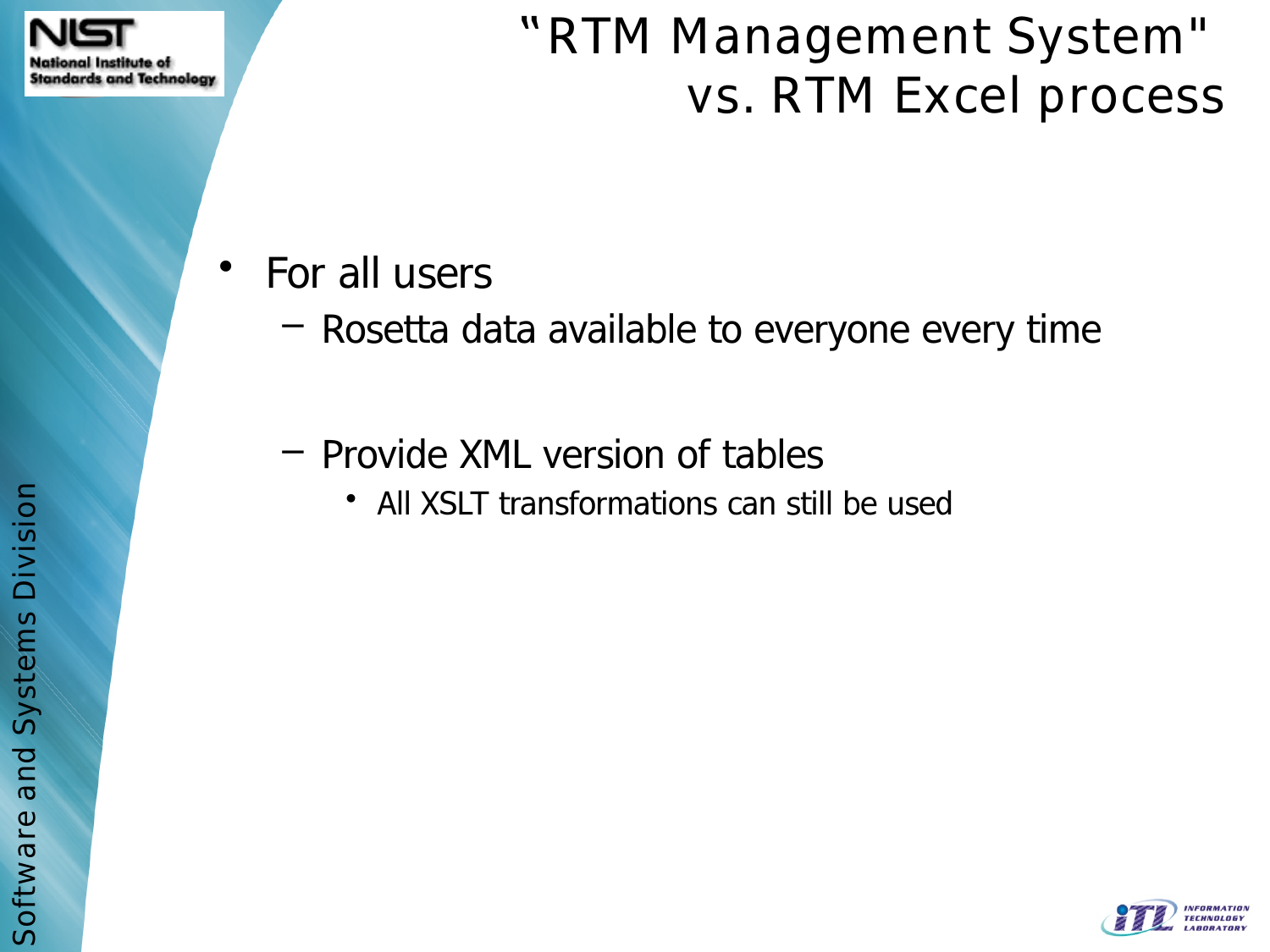

“RTM Management System"
vs. RTM Excel process

For all users
Rosetta data available to everyone every time

Provide XML version of tables
All XSLT transformations can still be used